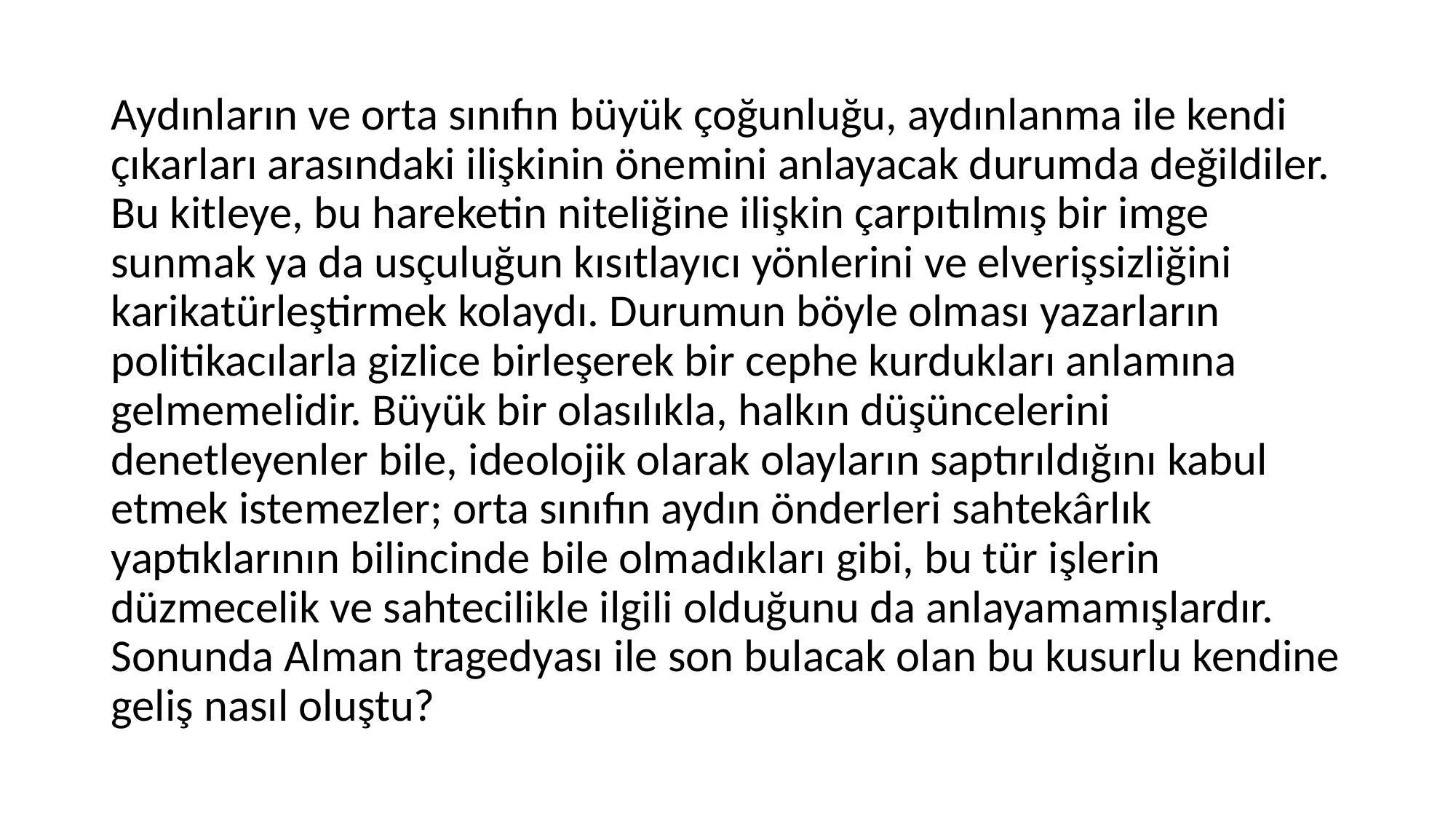

Aydınların ve orta sınıfın büyük çoğunluğu, aydınlanma ile kendi çıkarları arasındaki ilişkinin önemini anlayacak durumda değildiler. Bu kitleye, bu hareketin niteliğine ilişkin çarpıtılmış bir imge sunmak ya da usçuluğun kısıtlayıcı yönlerini ve elverişsizliğini karikatürleştirmek kolaydı. Durumun böyle olması yazarların politikacılarla gizlice birleşerek bir cephe kurdukları anlamına gelmemelidir. Büyük bir olasılıkla, halkın düşüncelerini denetleyenler bile, ideolojik olarak olayların saptırıldığını kabul etmek istemezler; orta sınıfın aydın önderleri sahtekârlık yaptıklarının bilincinde bile olmadıkları gibi, bu tür işlerin düzmecelik ve sahtecilikle ilgili olduğunu da anlayamamışlardır. Sonunda Alman tragedyası ile son bulacak olan bu kusurlu kendine geliş nasıl oluştu?